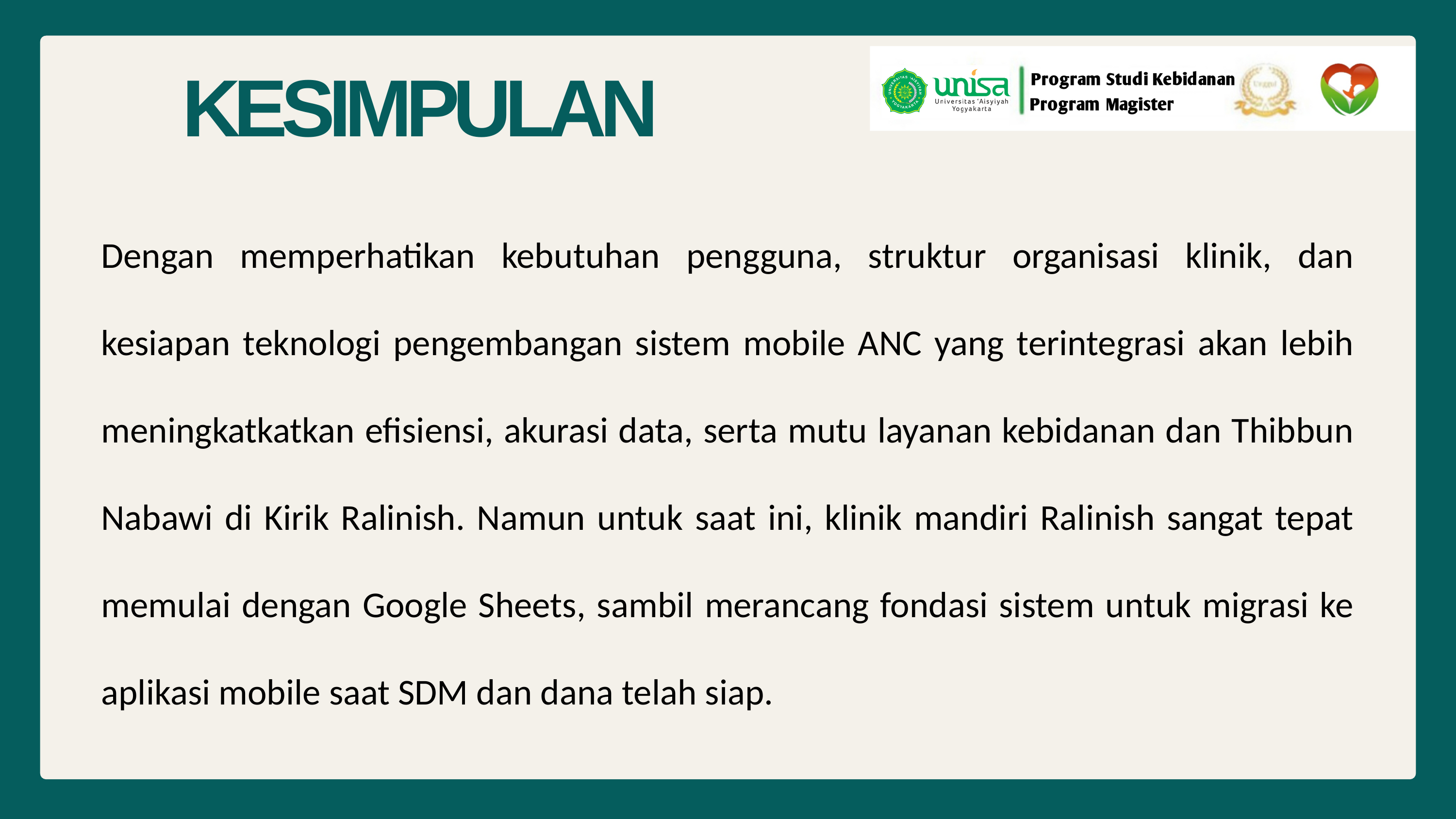

KESIMPULAN
Dengan memperhatikan kebutuhan pengguna, struktur organisasi klinik, dan kesiapan teknologi pengembangan sistem mobile ANC yang terintegrasi akan lebih meningkatkatkan efisiensi, akurasi data, serta mutu layanan kebidanan dan Thibbun Nabawi di Kirik Ralinish. Namun untuk saat ini, klinik mandiri Ralinish sangat tepat memulai dengan Google Sheets, sambil merancang fondasi sistem untuk migrasi ke aplikasi mobile saat SDM dan dana telah siap.